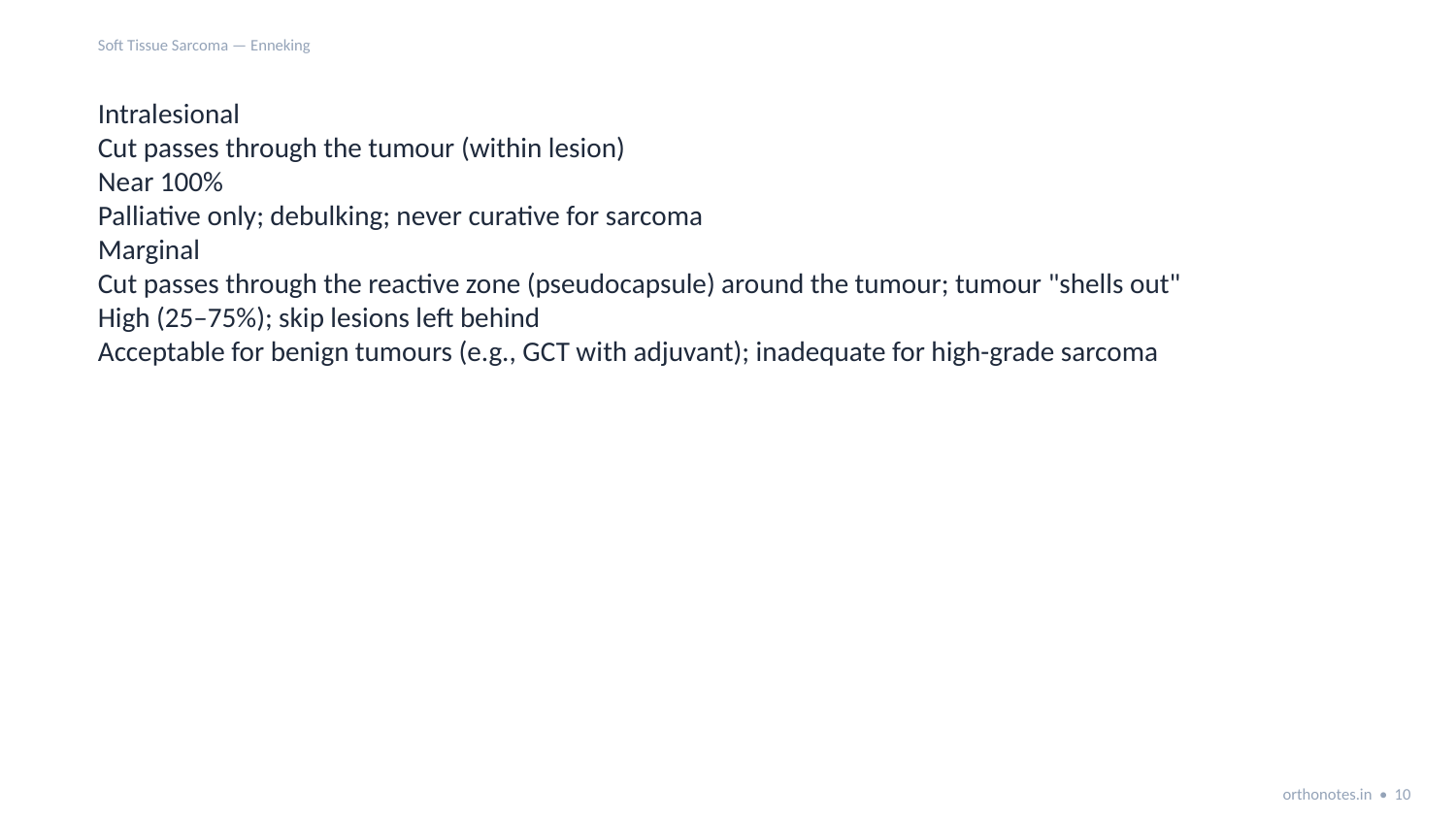

Soft Tissue Sarcoma — Enneking
Intralesional
Cut passes through the tumour (within lesion)
Near 100%
Palliative only; debulking; never curative for sarcoma
Marginal
Cut passes through the reactive zone (pseudocapsule) around the tumour; tumour "shells out"
High (25–75%); skip lesions left behind
Acceptable for benign tumours (e.g., GCT with adjuvant); inadequate for high-grade sarcoma
orthonotes.in  •  10